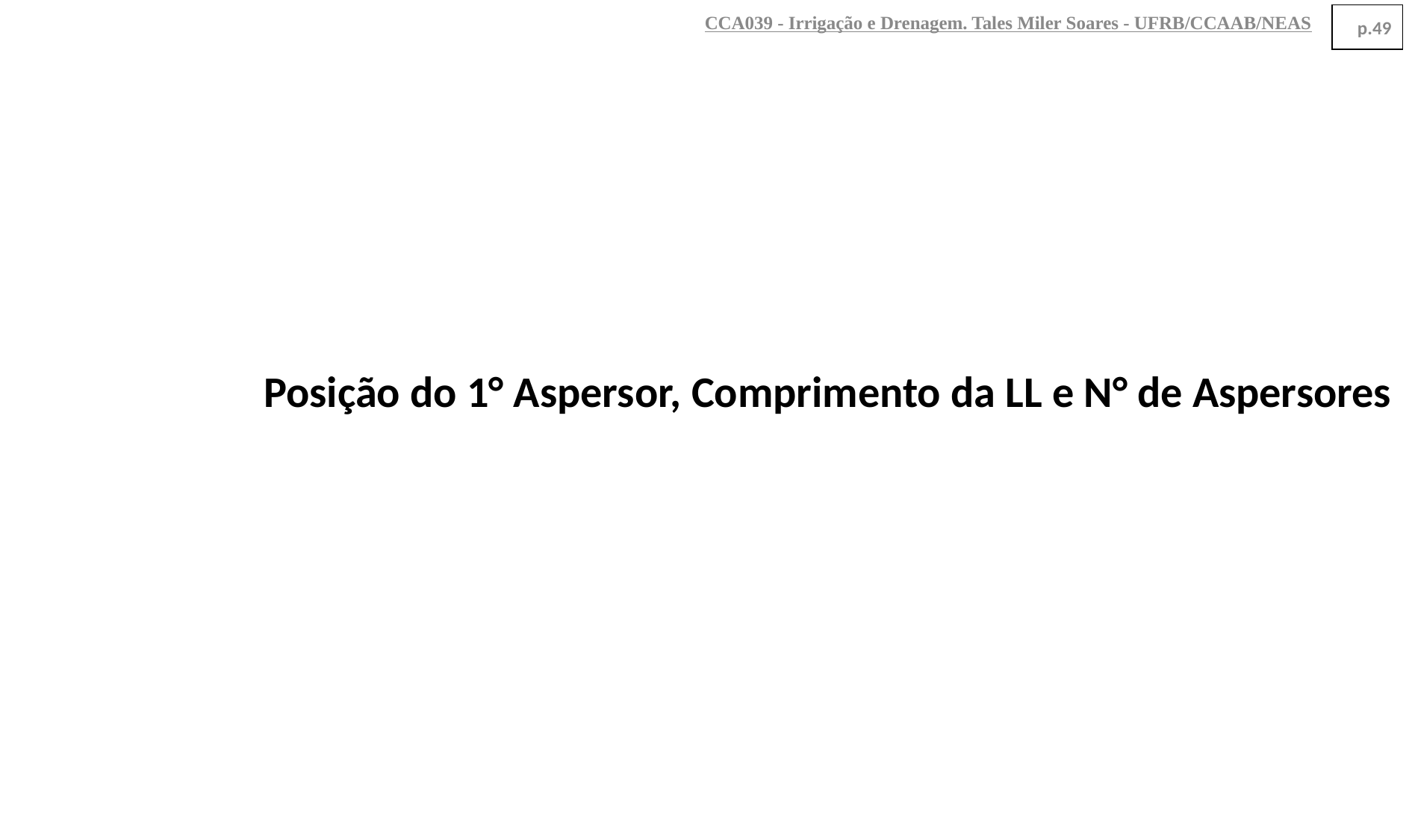

CCA039 - Irrigação e Drenagem. Tales Miler Soares - UFRB/CCAAB/NEAS
p.49

Posição do 1° Aspersor, Comprimento da LL e N° de Aspersores